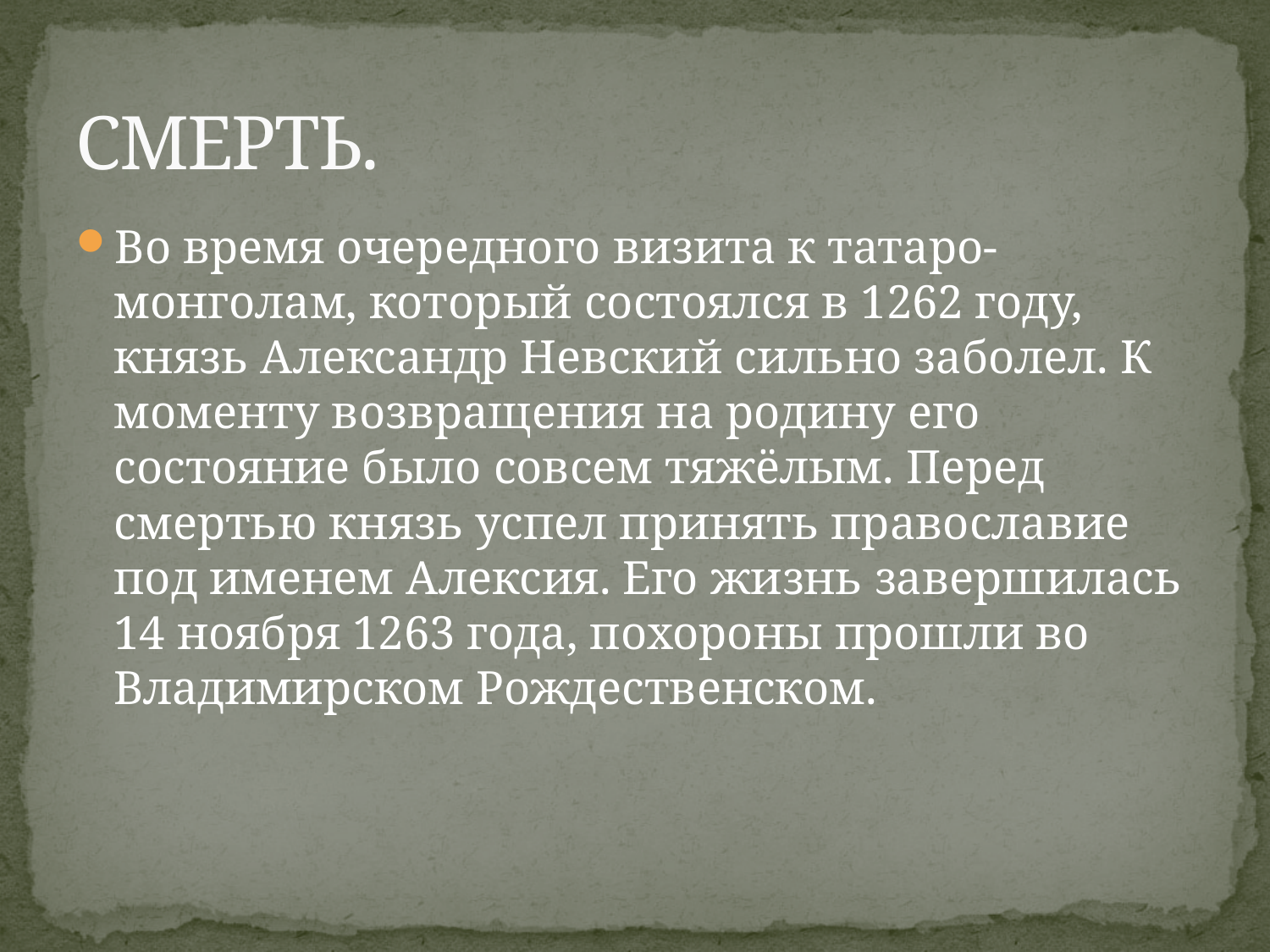

# СМЕРТЬ.
Во время очередного визита к татаро-монголам, который состоялся в 1262 году, князь Александр Невский сильно заболел. К моменту возвращения на родину его состояние было совсем тяжёлым. Перед смертью князь успел принять православие под именем Алексия. Его жизнь завершилась 14 ноября 1263 года, похороны прошли во Владимирском Рождественском.